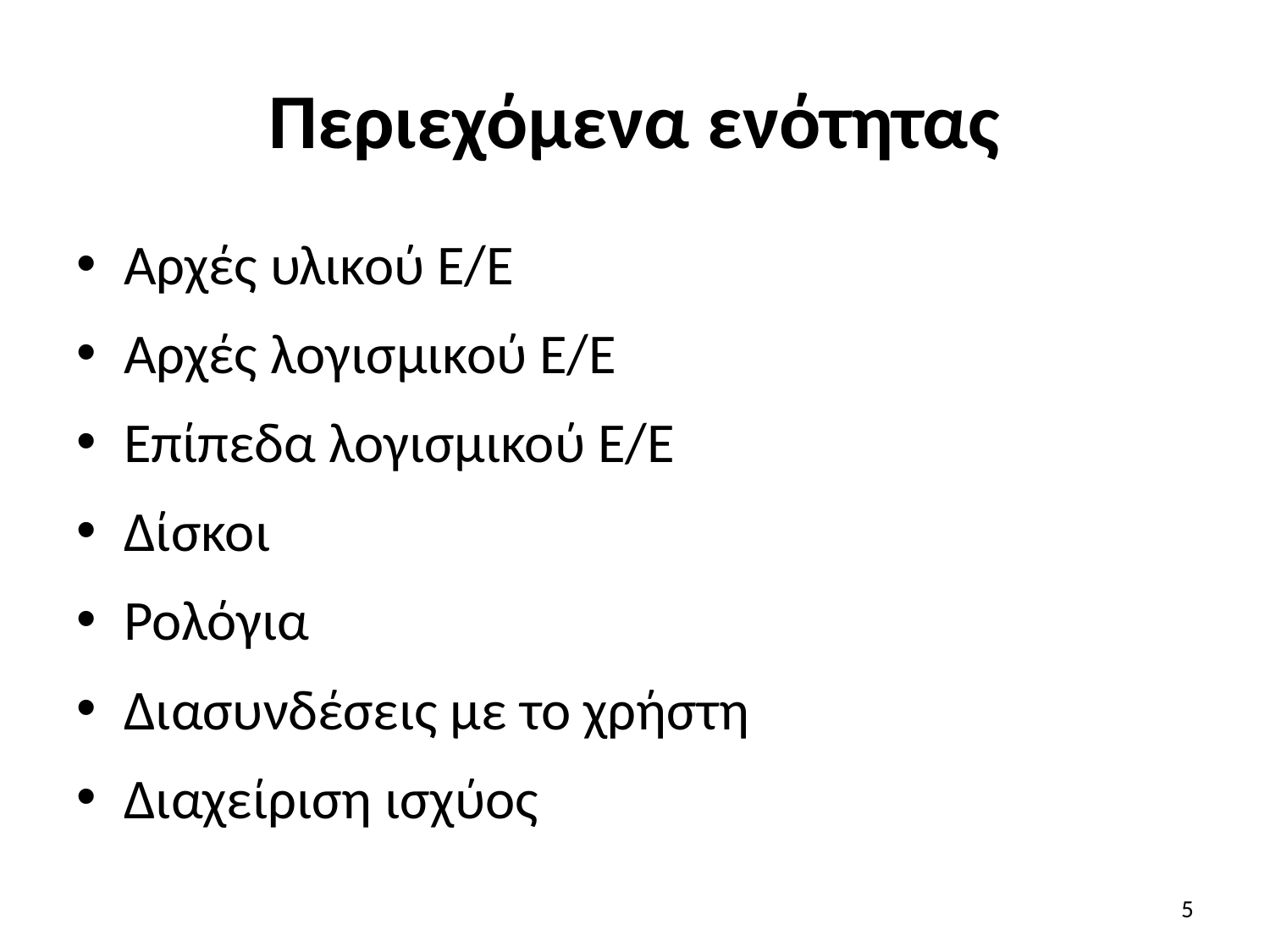

# Περιεχόμενα ενότητας
Αρχές υλικού Ε/Ε
Αρχές λογισμικού Ε/Ε
Επίπεδα λογισμικού Ε/Ε
Δίσκοι
Ρολόγια
Διασυνδέσεις με το χρήστη
Διαχείριση ισχύος
5